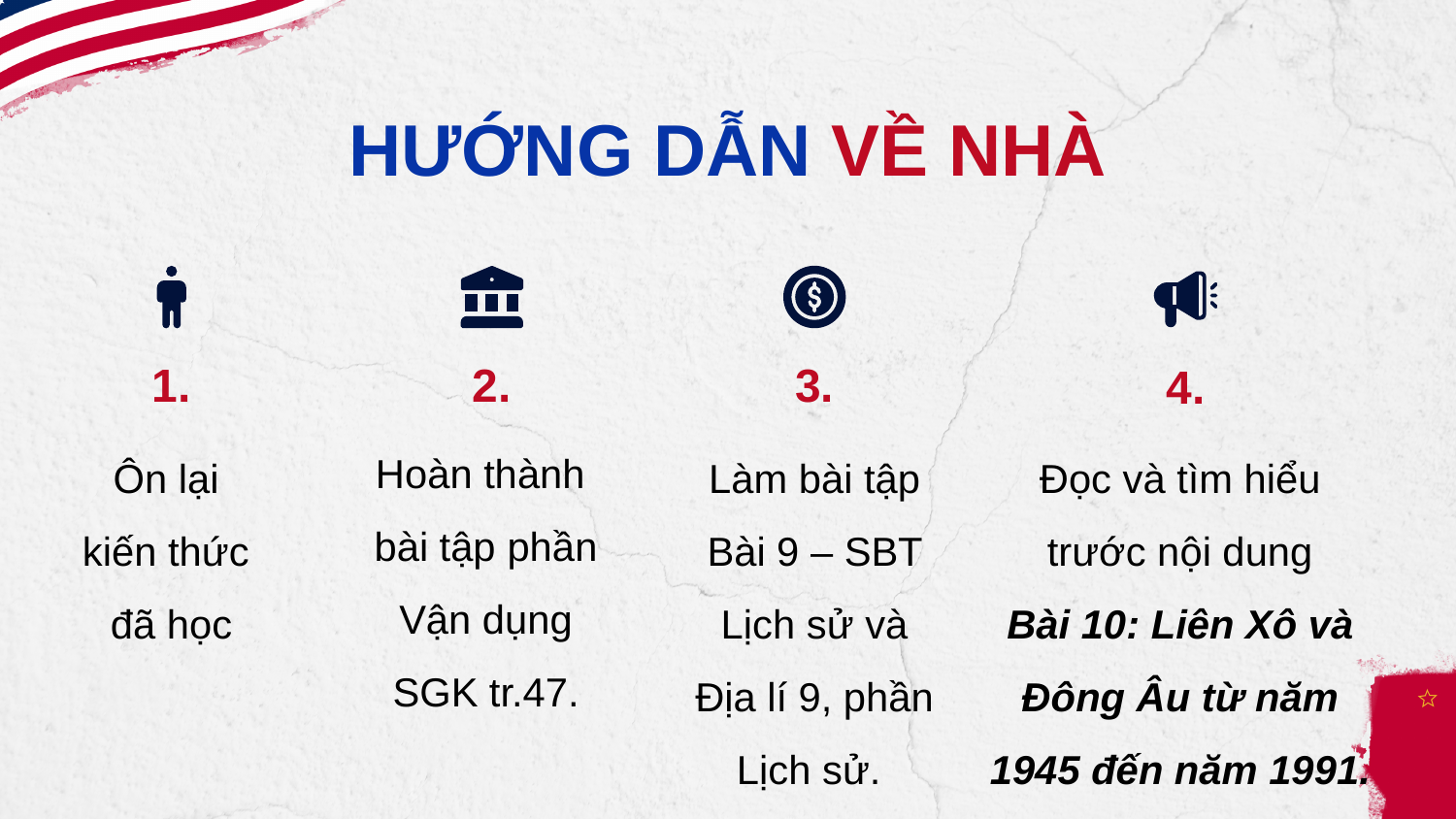

HƯỚNG DẪN VỀ NHÀ

1.
Ôn lại
kiến thức
đã học

3.
Làm bài tập Bài 9 – SBT Lịch sử và Địa lí 9, phần Lịch sử.

2.
Hoàn thành
bài tập phần Vận dụng SGK tr.47.

4.
Đọc và tìm hiểu trước nội dung
Bài 10: Liên Xô và Đông Âu từ năm 1945 đến năm 1991.